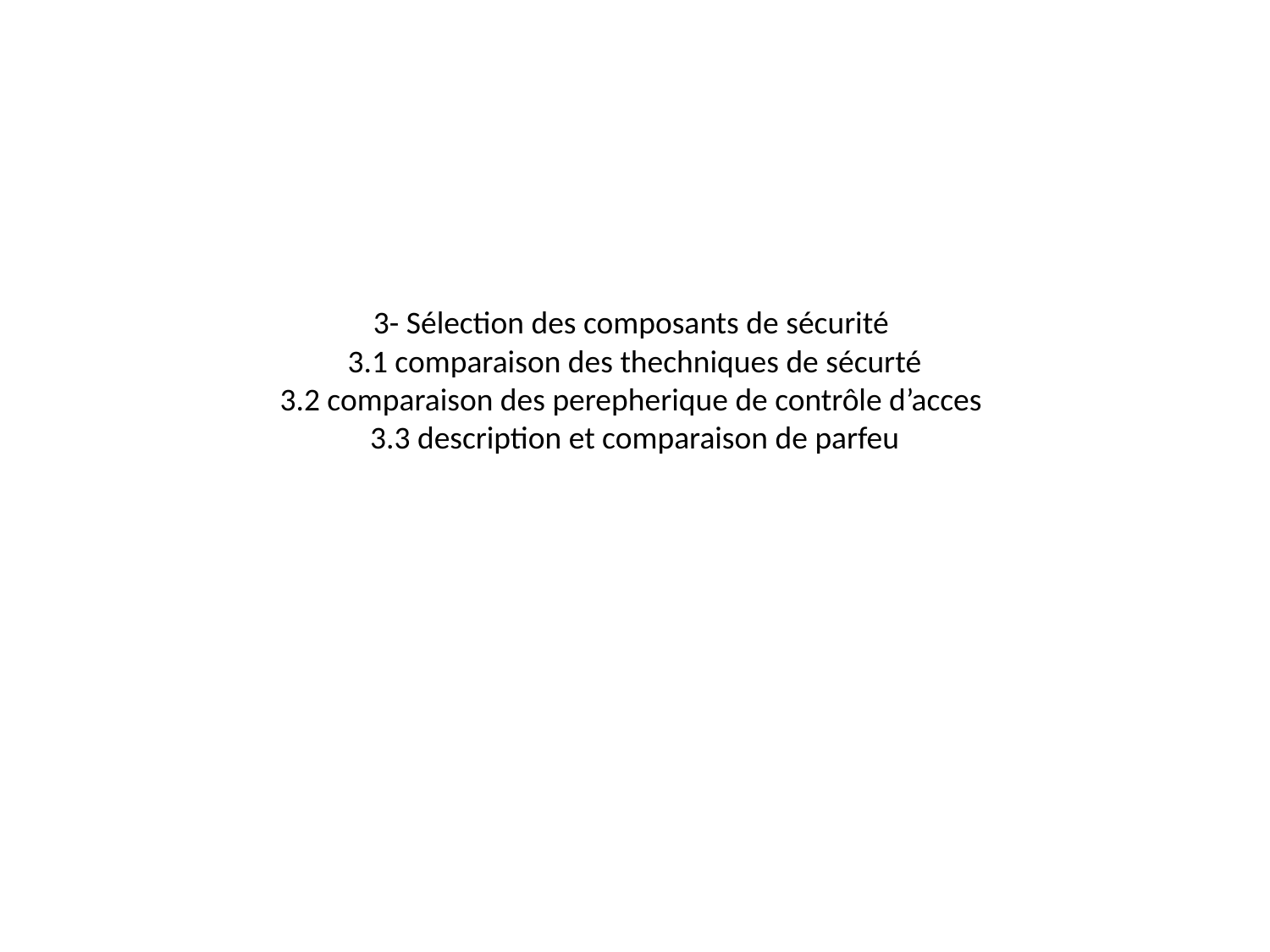

# 3- Sélection des composants de sécurité 3.1 comparaison des thechniques de sécurté 3.2 comparaison des perepherique de contrôle d’acces 3.3 description et comparaison de parfeu